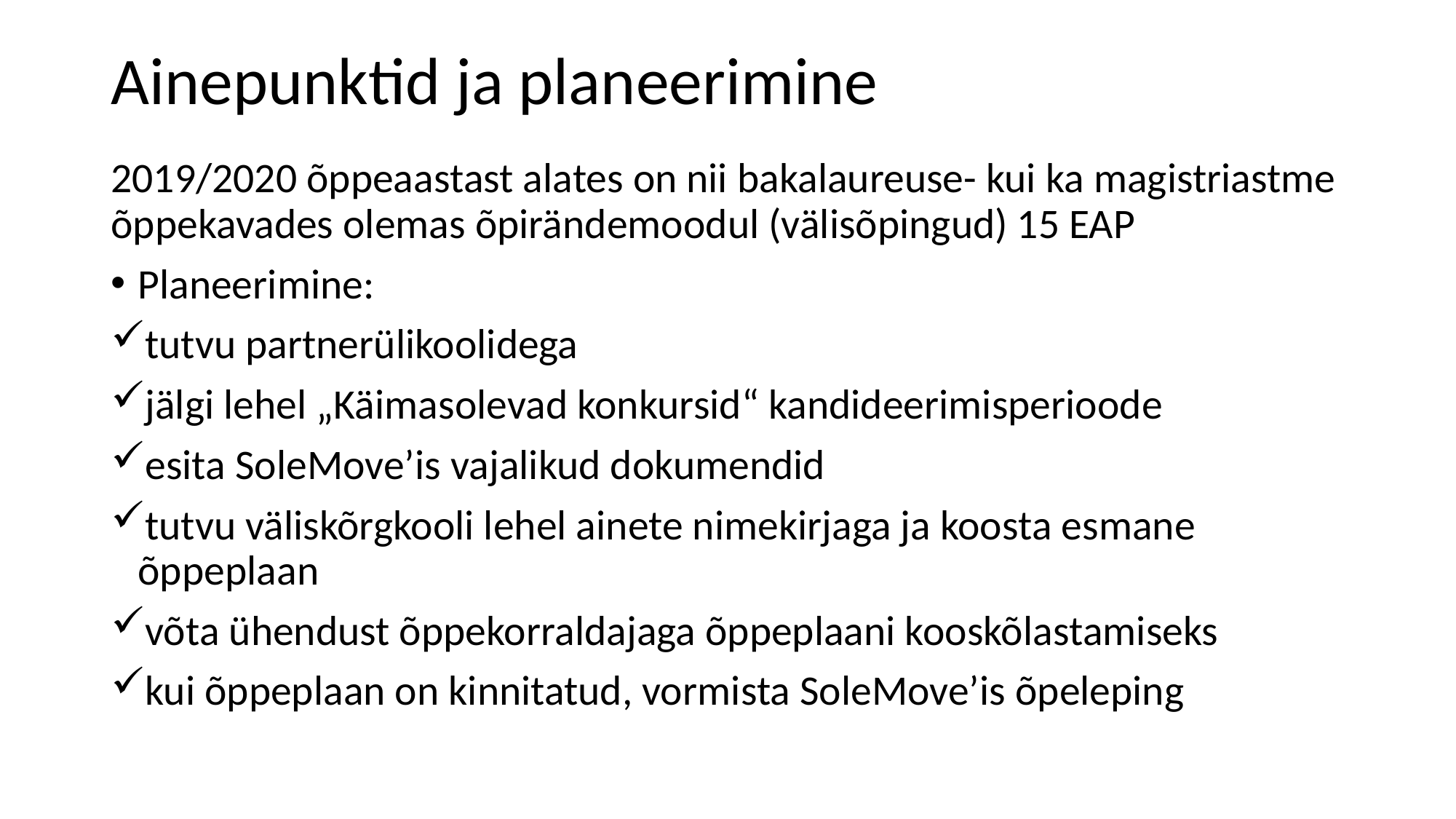

# Ainepunktid ja planeerimine
2019/2020 õppeaastast alates on nii bakalaureuse- kui ka magistriastme õppekavades olemas õpirändemoodul (välisõpingud) 15 EAP
Planeerimine:
tutvu partnerülikoolidega
jälgi lehel „Käimasolevad konkursid“ kandideerimisperioode
esita SoleMove’is vajalikud dokumendid
tutvu väliskõrgkooli lehel ainete nimekirjaga ja koosta esmane õppeplaan
võta ühendust õppekorraldajaga õppeplaani kooskõlastamiseks
kui õppeplaan on kinnitatud, vormista SoleMove’is õpeleping